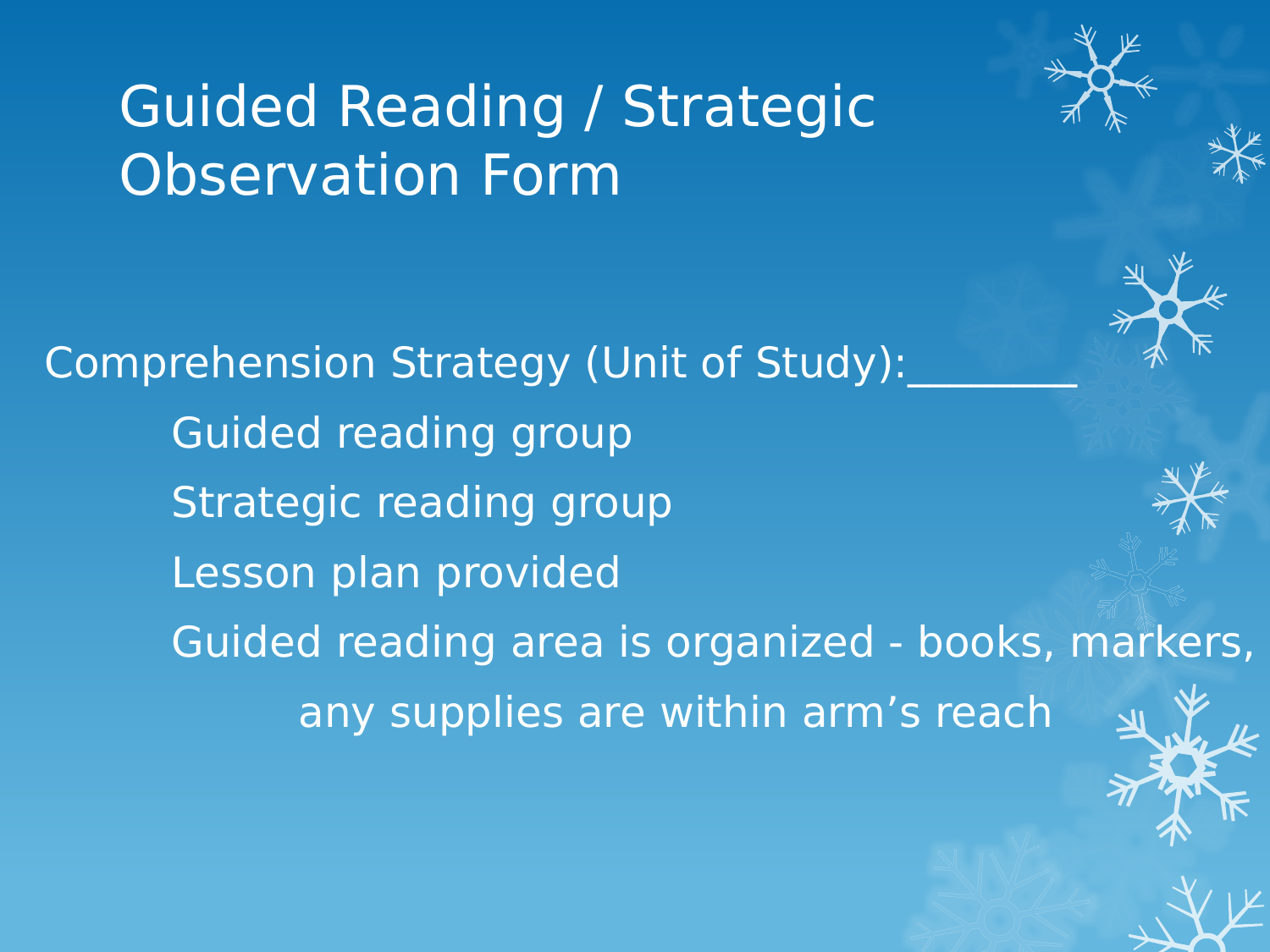

# Guided Reading / Strategic Observation Form
Comprehension Strategy (Unit of Study):________
	Guided reading group
	Strategic reading group
	Lesson plan provided
	Guided reading area is organized - books, markers,
		any supplies are within arm’s reach